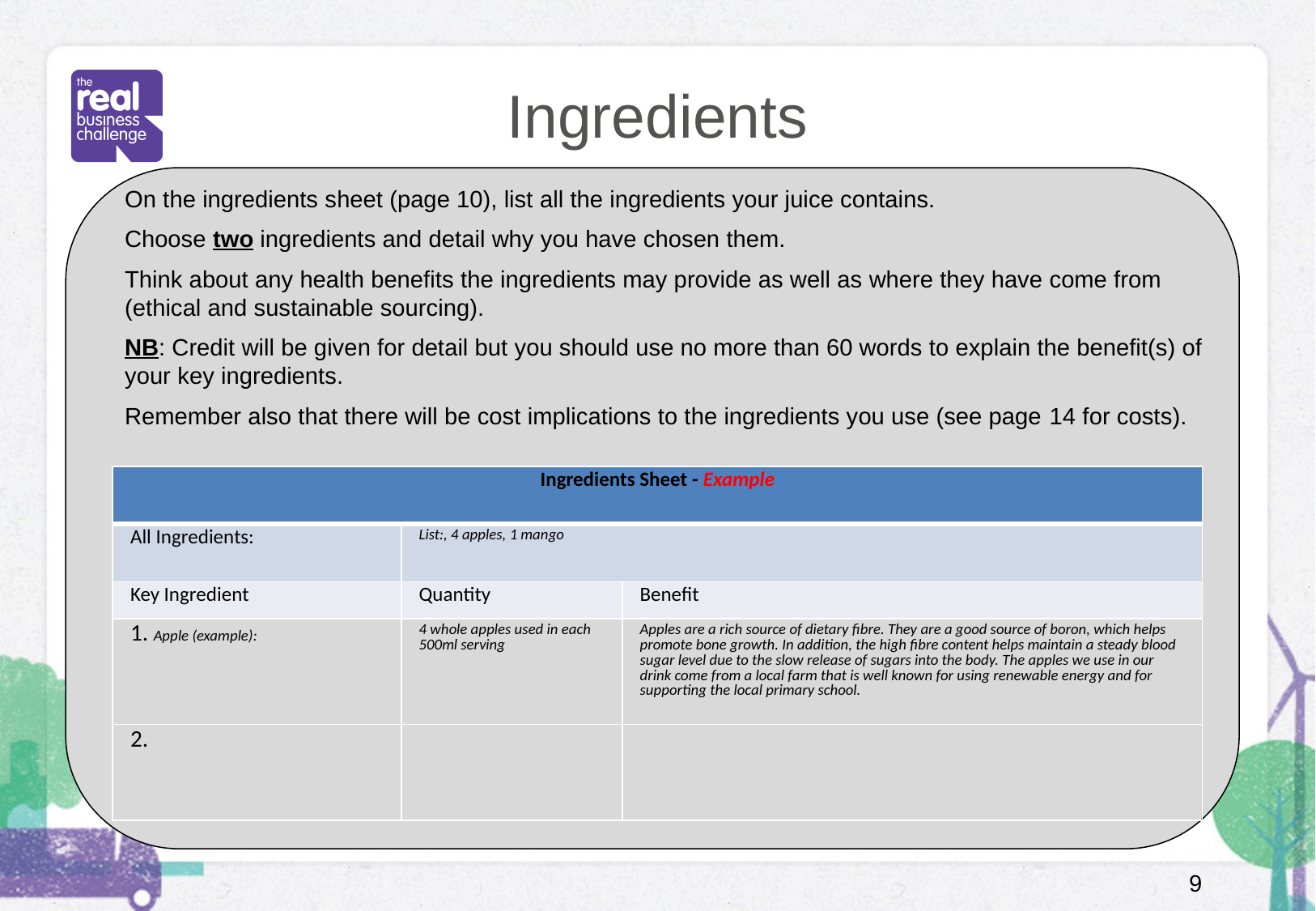

# Ingredients

On the ingredients sheet (page 10), list all the ingredients your juice contains.
Choose two ingredients and detail why you have chosen them.
Think about any health benefits the ingredients may provide as well as where they have come from (ethical and sustainable sourcing).
NB: Credit will be given for detail but you should use no more than 60 words to explain the benefit(s) of your key ingredients.
Remember also that there will be cost implications to the ingredients you use (see page 14 for costs).
| Ingredients Sheet - Example |  |  |
| --- | --- | --- |
| All Ingredients: | List:, 4 apples, 1 mango |  |
| Key Ingredient | Quantity | Benefit |
| 1. Apple (example): | 4 whole apples used in each 500ml serving | Apples are a rich source of dietary fibre. They are a good source of boron, which helps promote bone growth. In addition, the high fibre content helps maintain a steady blood sugar level due to the slow release of sugars into the body. The apples we use in our drink come from a local farm that is well known for using renewable energy and for supporting the local primary school. |
| 2. |  |  |
9